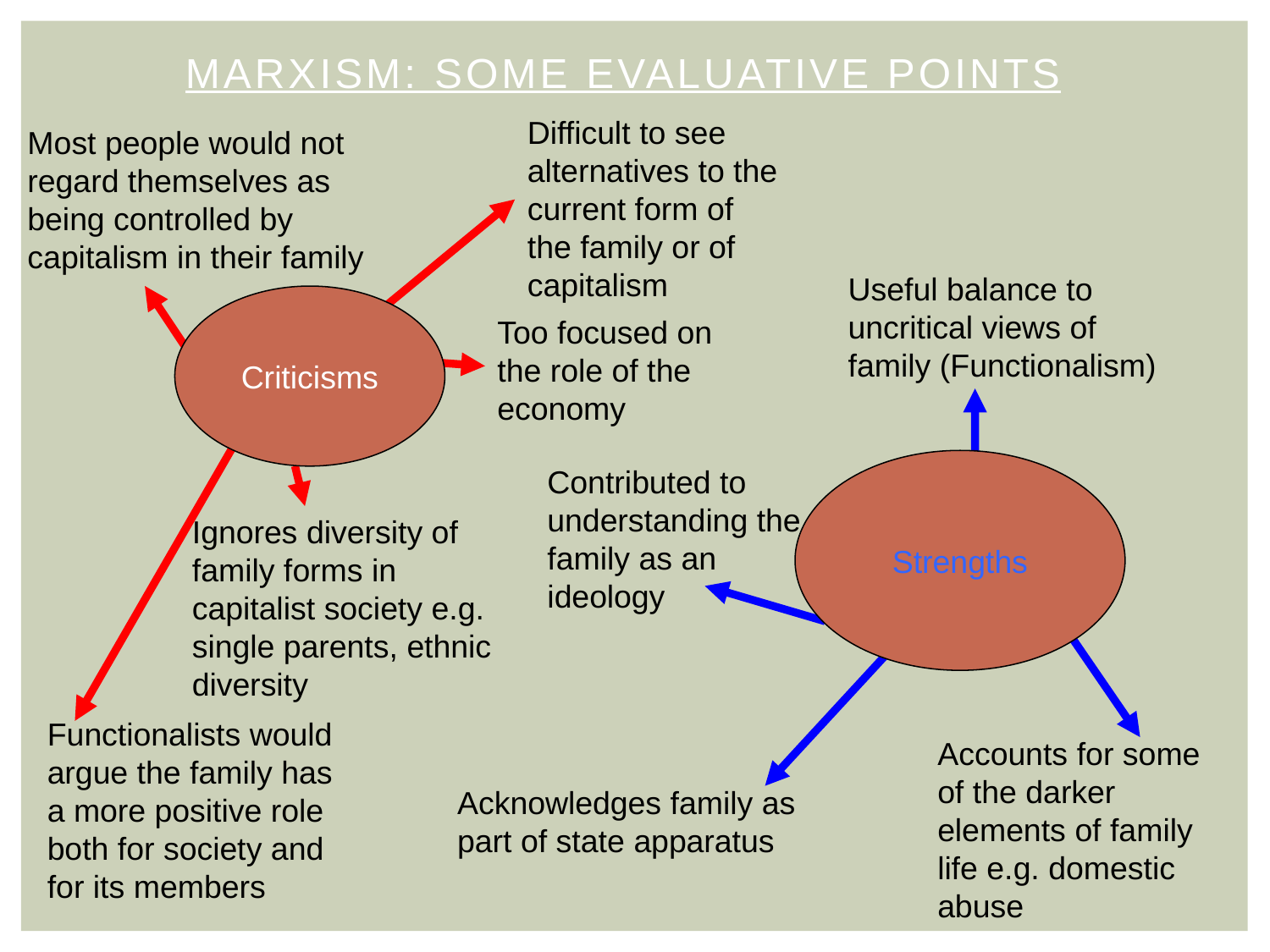

Marxism: SOME EVALUATIVE POINTS
Difficult to see alternatives to the current form of the family or of capitalism
Most people would not regard themselves as being controlled by capitalism in their family

Useful balance to uncritical views of family (Functionalism)

Criticisms
Too focused on the role of the economy

Strengths
Contributed to understanding the family as an ideology

Ignores diversity of family forms in capitalist society e.g. single parents, ethnic diversity

Functionalists would argue the family has a more positive role both for society and for its members
Accounts for some of the darker elements of family life e.g. domestic abuse
Acknowledges family as part of state apparatus